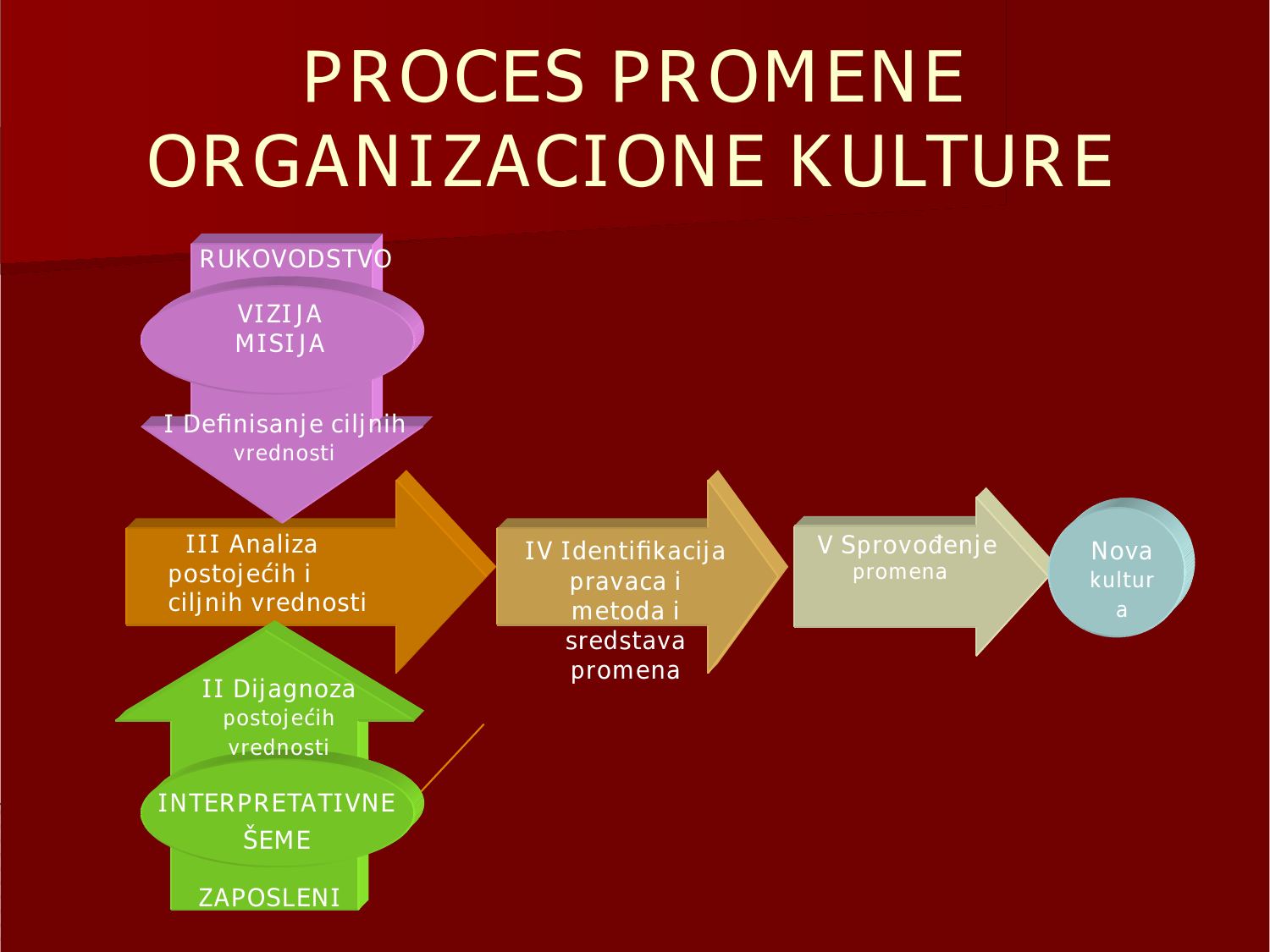

PROCES PROMENE
ORGANIZACIONE
KULTURE

O

RUKOVODSTV
VIZIJA MISIJA

I Definisanje ciljnih
vrednosti

promena

III Analiza postojećih i ciljnih vrednosti

V Sprovođenje

IV Identifikacija
pravaca i metoda i sredstava promena
Nova
kultura

II Dijagnoza
postojećih vrednosti

ŠEME ZAPOSLENI

INTERPRETATIVNE